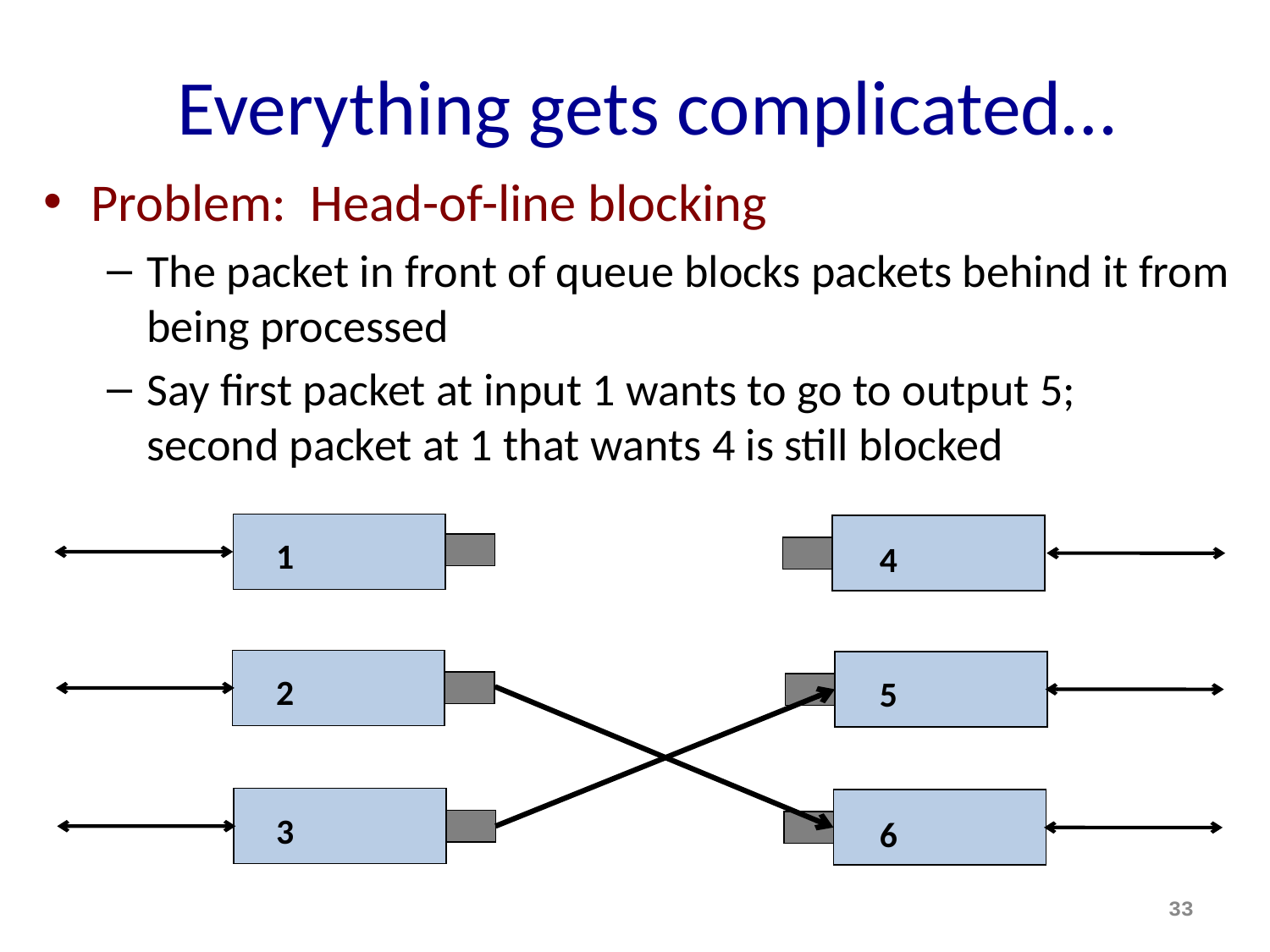

# Everything gets complicated…
Problem:  Head-of-line blocking
The packet in front of queue blocks packets behind it from being processed
Say first packet at input 1 wants to go to output 5;    second packet at 1 that wants 4 is still blocked

1
4

2
5

3
6

33